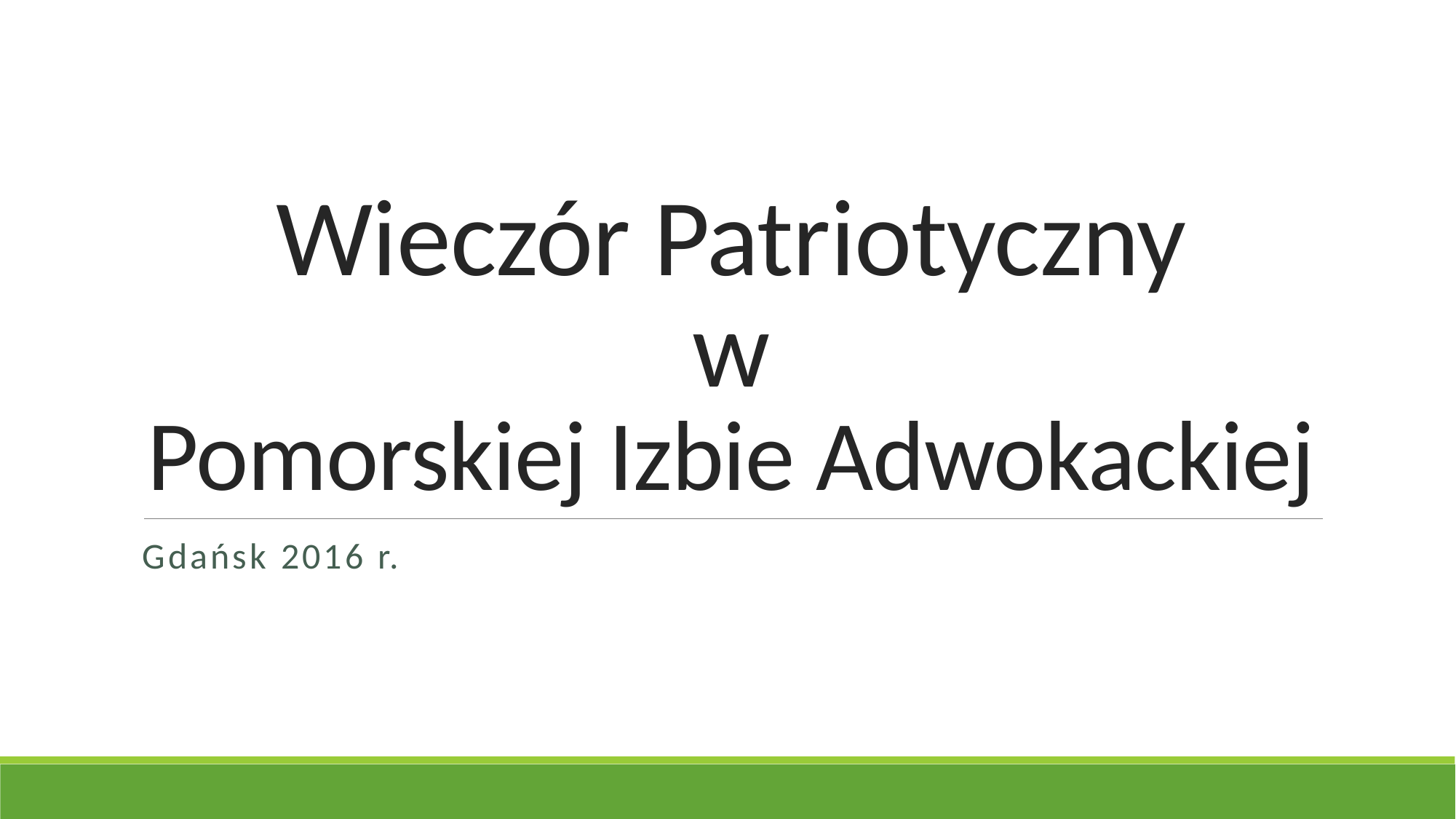

# Wieczór Patriotyczny w Pomorskiej Izbie Adwokackiej
Gdańsk 2016 r.